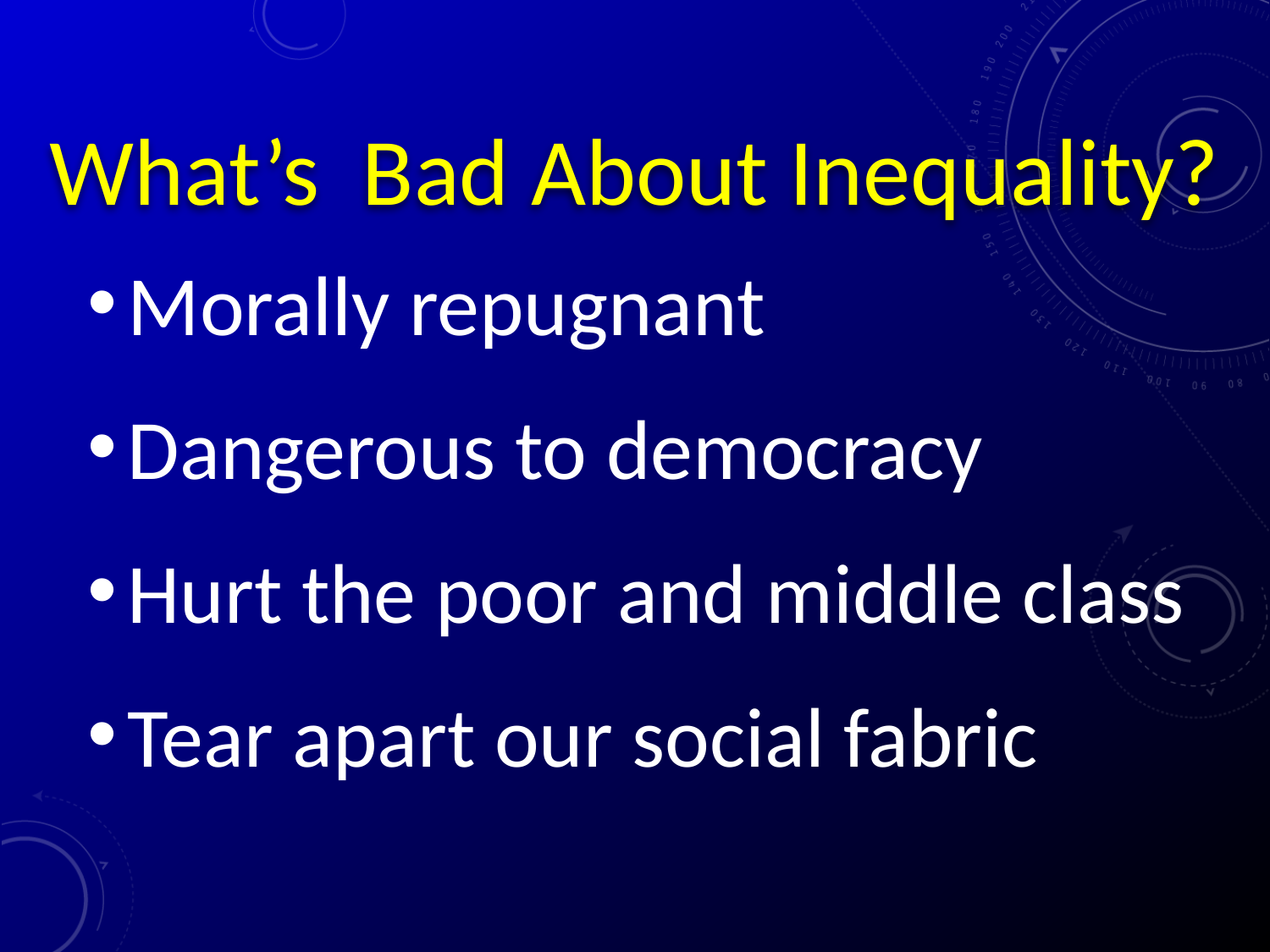

What’s  Bad About Inequality?
Morally repugnant
Dangerous to democracy
Hurt the poor and middle class
Tear apart our social fabric